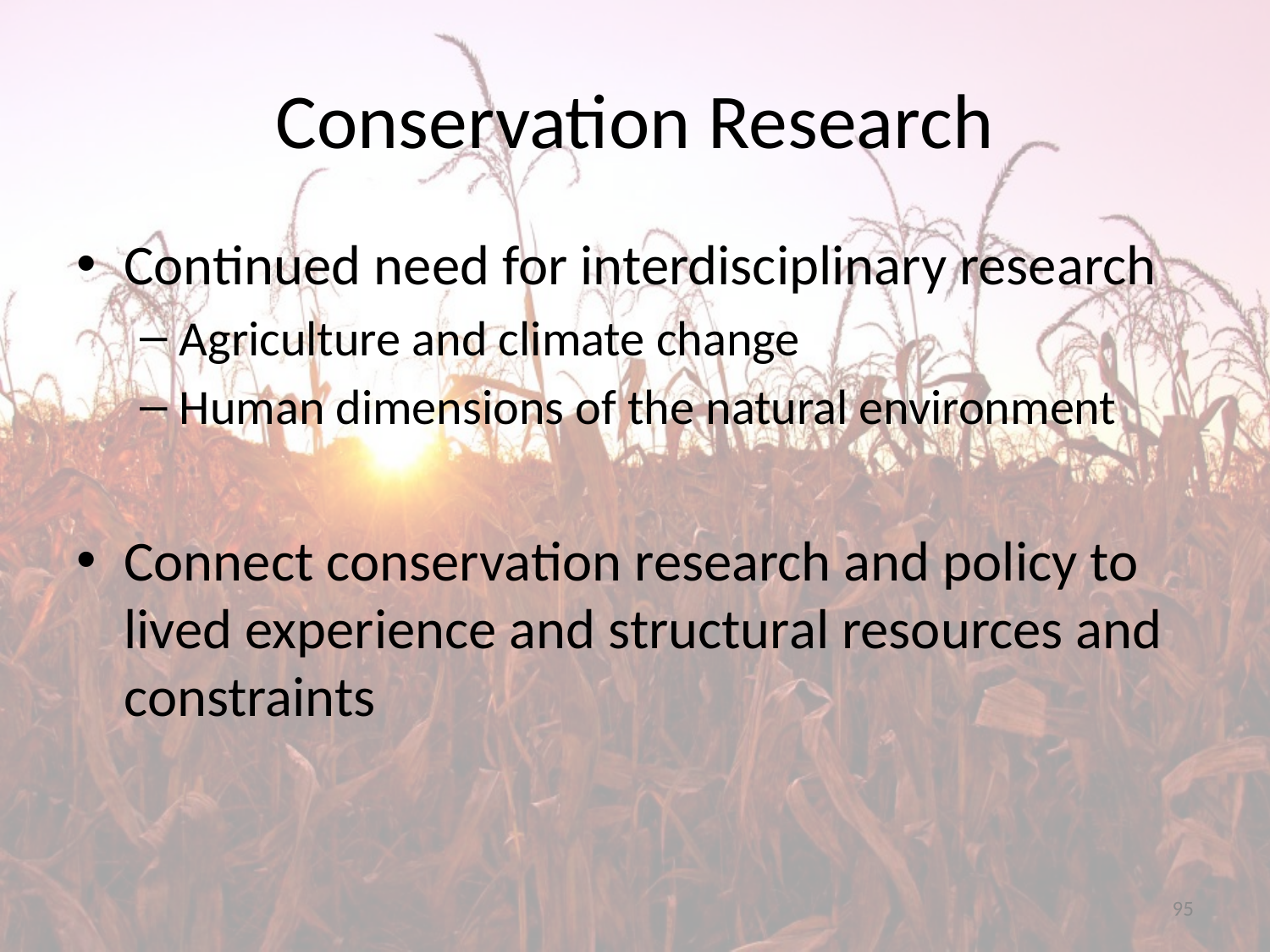

# Conservation Research
Continued need for interdisciplinary research
Agriculture and climate change
Human dimensions of the natural environment

Connect conservation research and policy to lived experience and structural resources and constraints
95